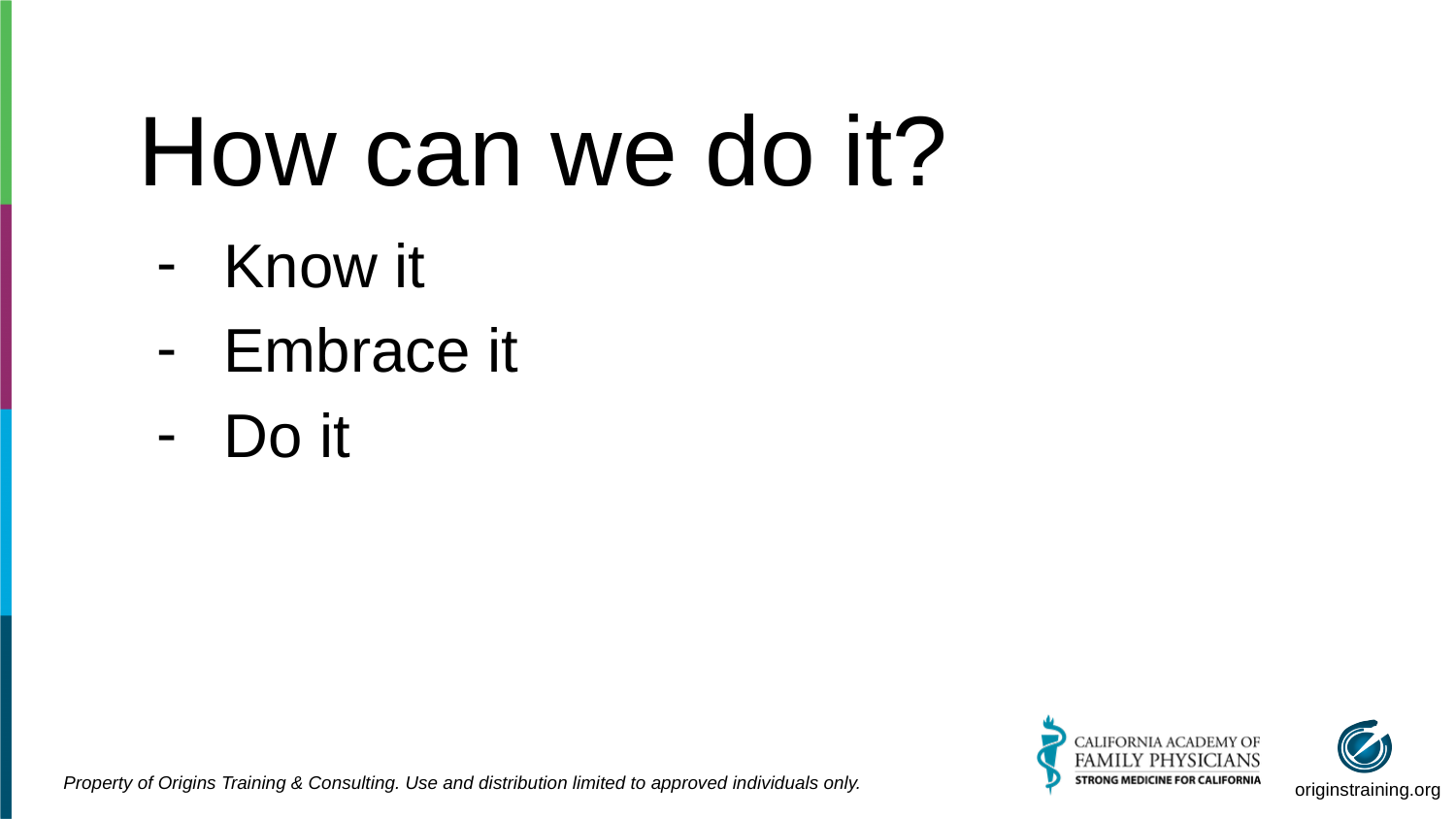

# How can we do it?
Know it
Embrace it
Do it